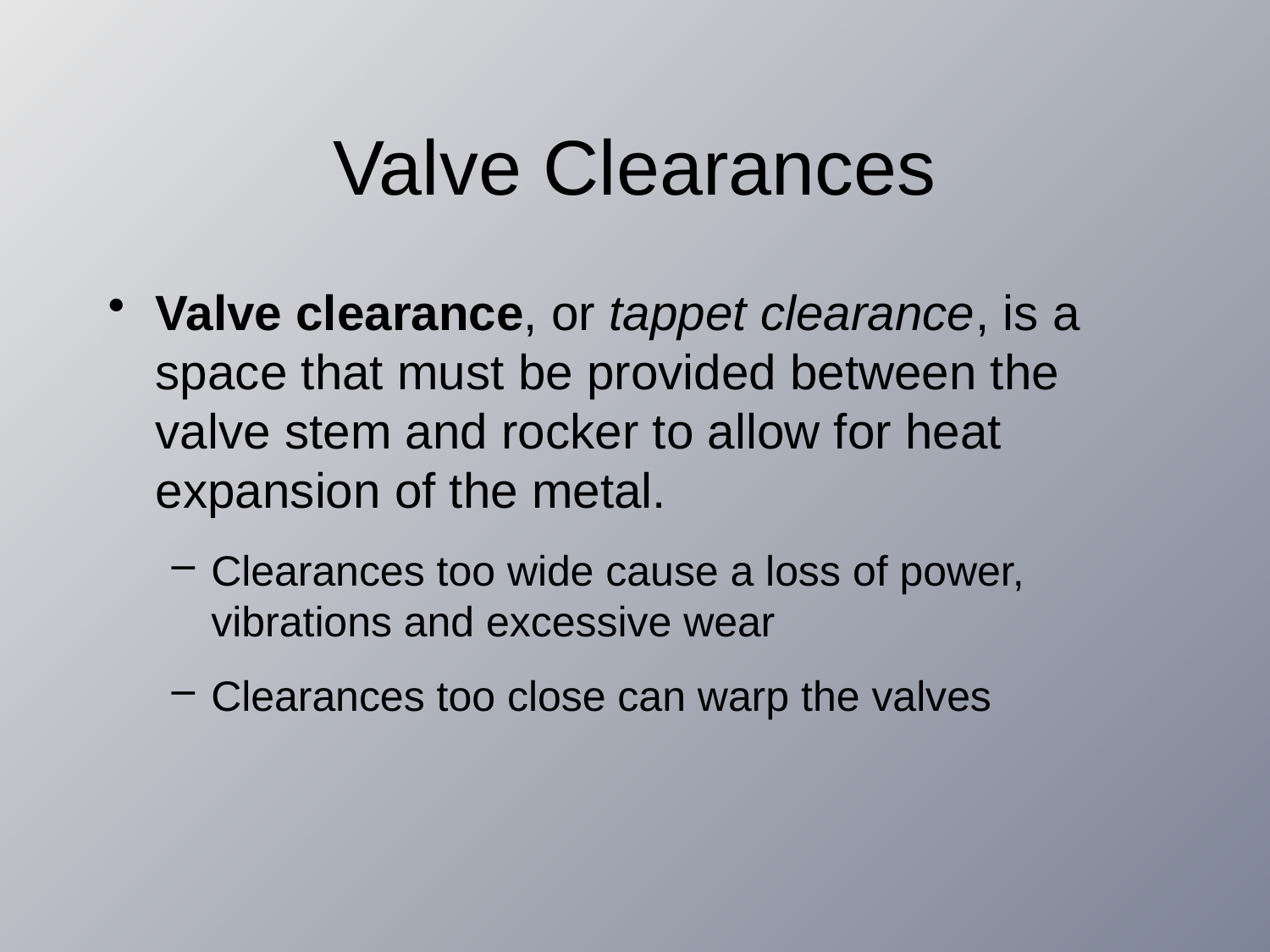

# Valve Clearances
Valve clearance, or tappet clearance, is a space that must be provided between the valve stem and rocker to allow for heat expansion of the metal.
Clearances too wide cause a loss of power, vibrations and excessive wear
Clearances too close can warp the valves